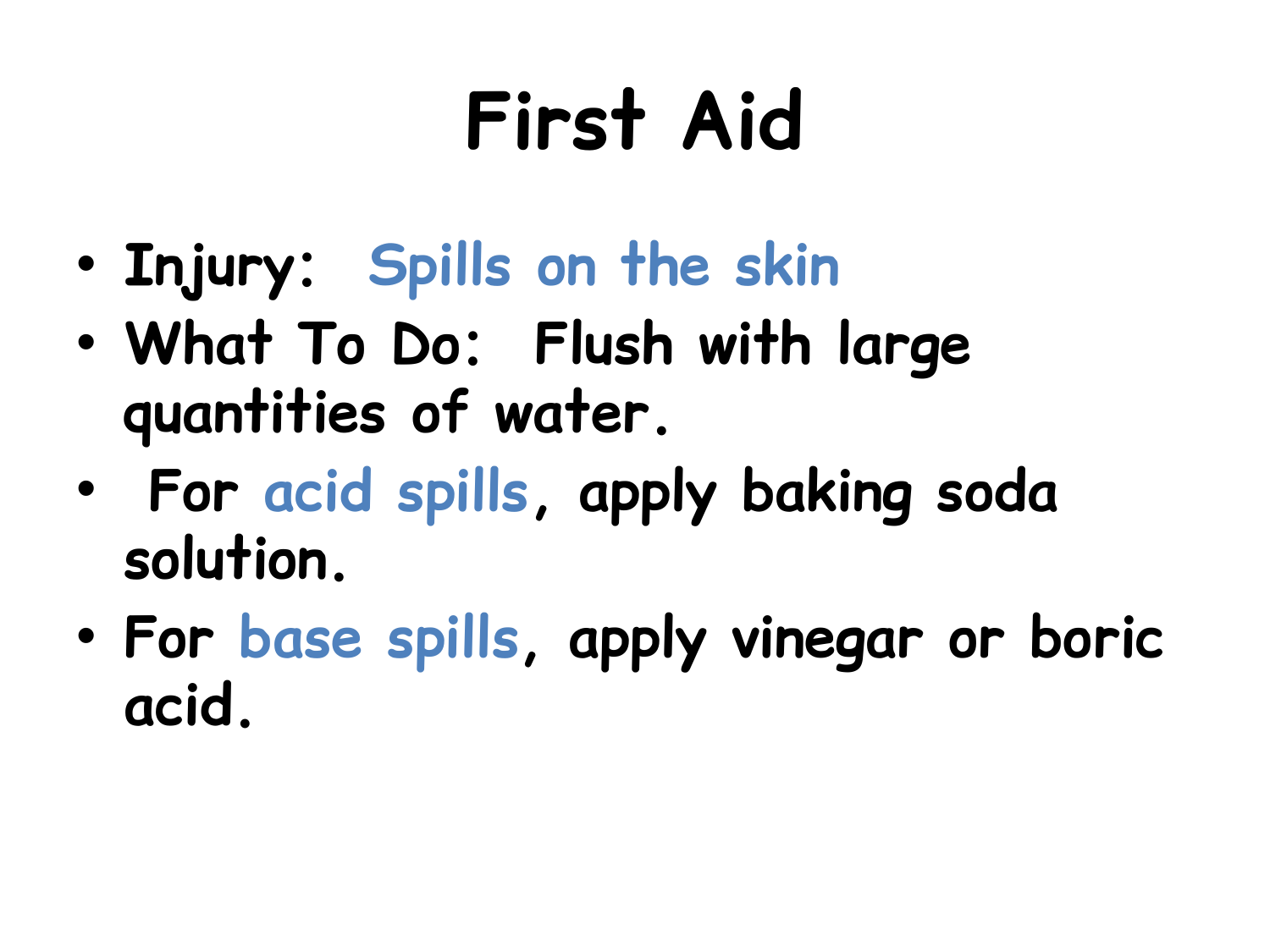

# First Aid
Injury:  Spills on the skin
What To Do:  Flush with large quantities of water.
 For acid spills, apply baking soda solution.
For base spills, apply vinegar or boric acid.